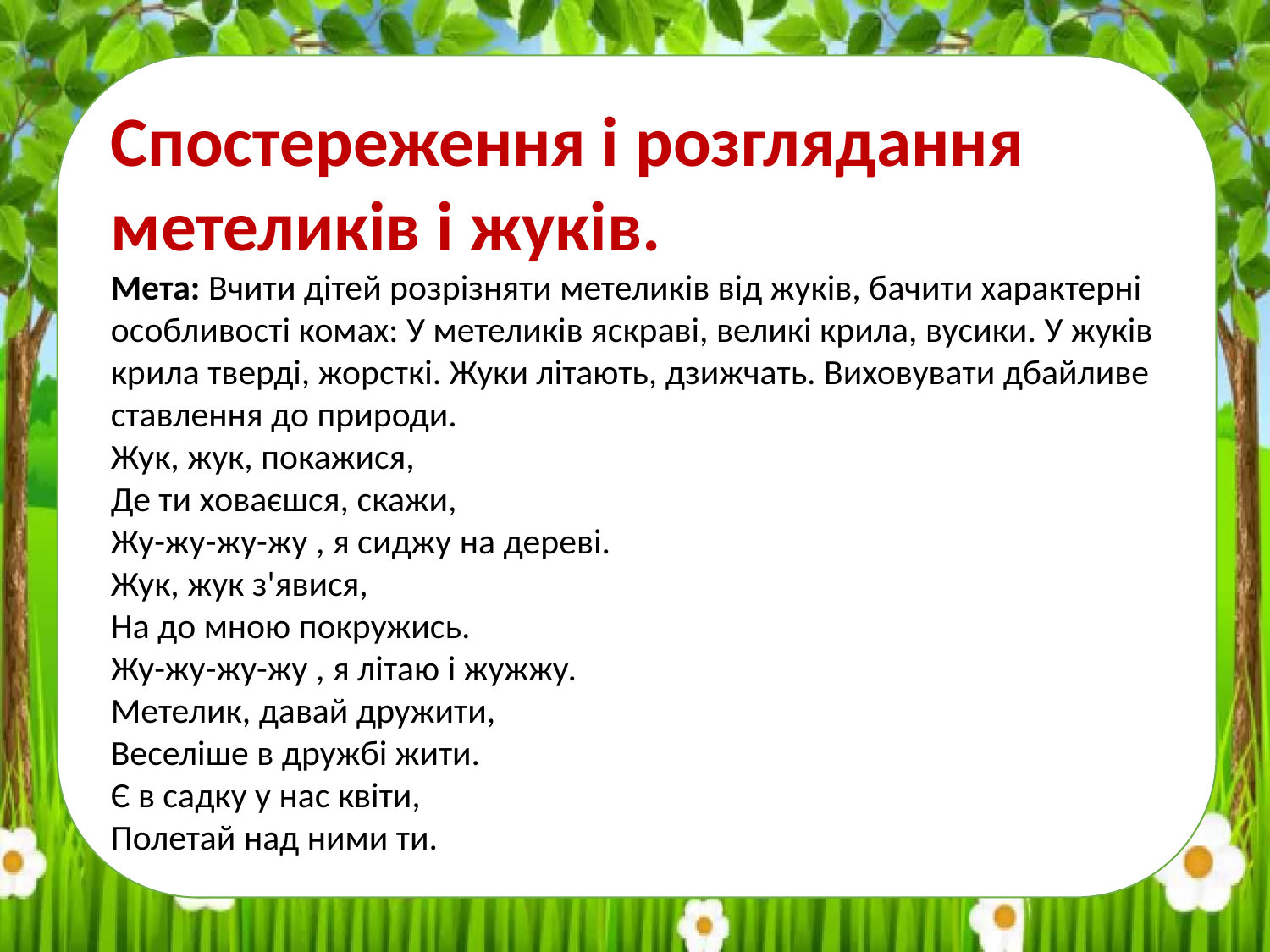

Спостереження і розглядання метеликів і жуків.
Мета: Вчити дітей розрізняти метеликів від жуків, бачити характерні особливості комах: У метеликів яскраві, великі крила, вусики. У жуків крила тверді, жорсткі. Жуки літають, дзижчать. Виховувати дбайливе ставлення до природи.
Жук, жук, покажися,
Де ти ховаєшся, скажи,
Жу-жу-жу-жу , я сиджу на дереві.
Жук, жук з'явися,
На до мною покружись.
Жу-жу-жу-жу , я літаю і жужжу.
Метелик, давай дружити,
Веселіше в дружбі жити.
Є в садку у нас квіти,
Полетай над ними ти.